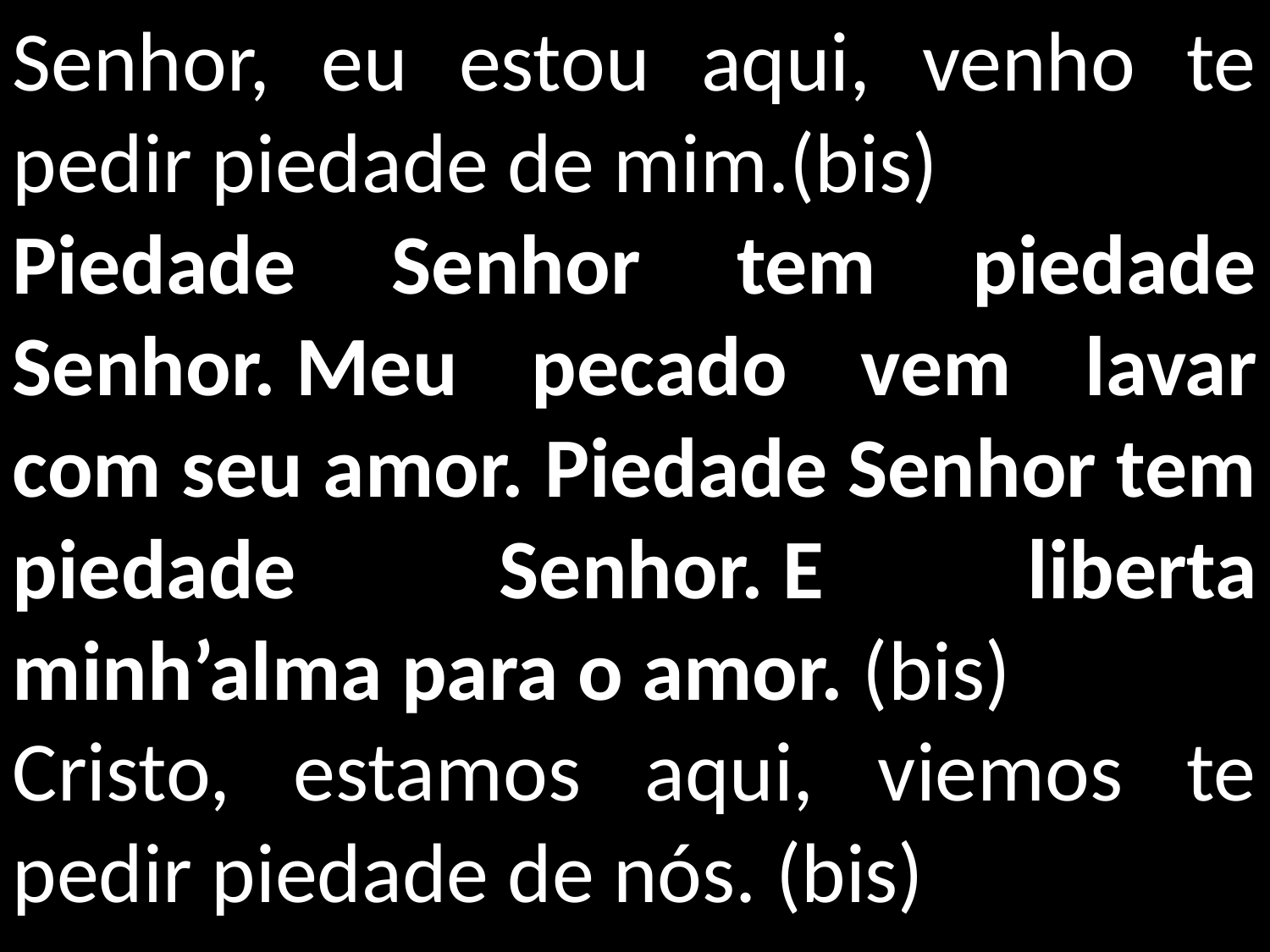

Senhor, eu estou aqui, venho te pedir piedade de mim.(bis)
Piedade Senhor tem piedade Senhor. Meu pecado vem lavar com seu amor. Piedade Senhor tem piedade Senhor. E liberta minh’alma para o amor. (bis)
Cristo, estamos aqui, viemos te pedir piedade de nós. (bis)